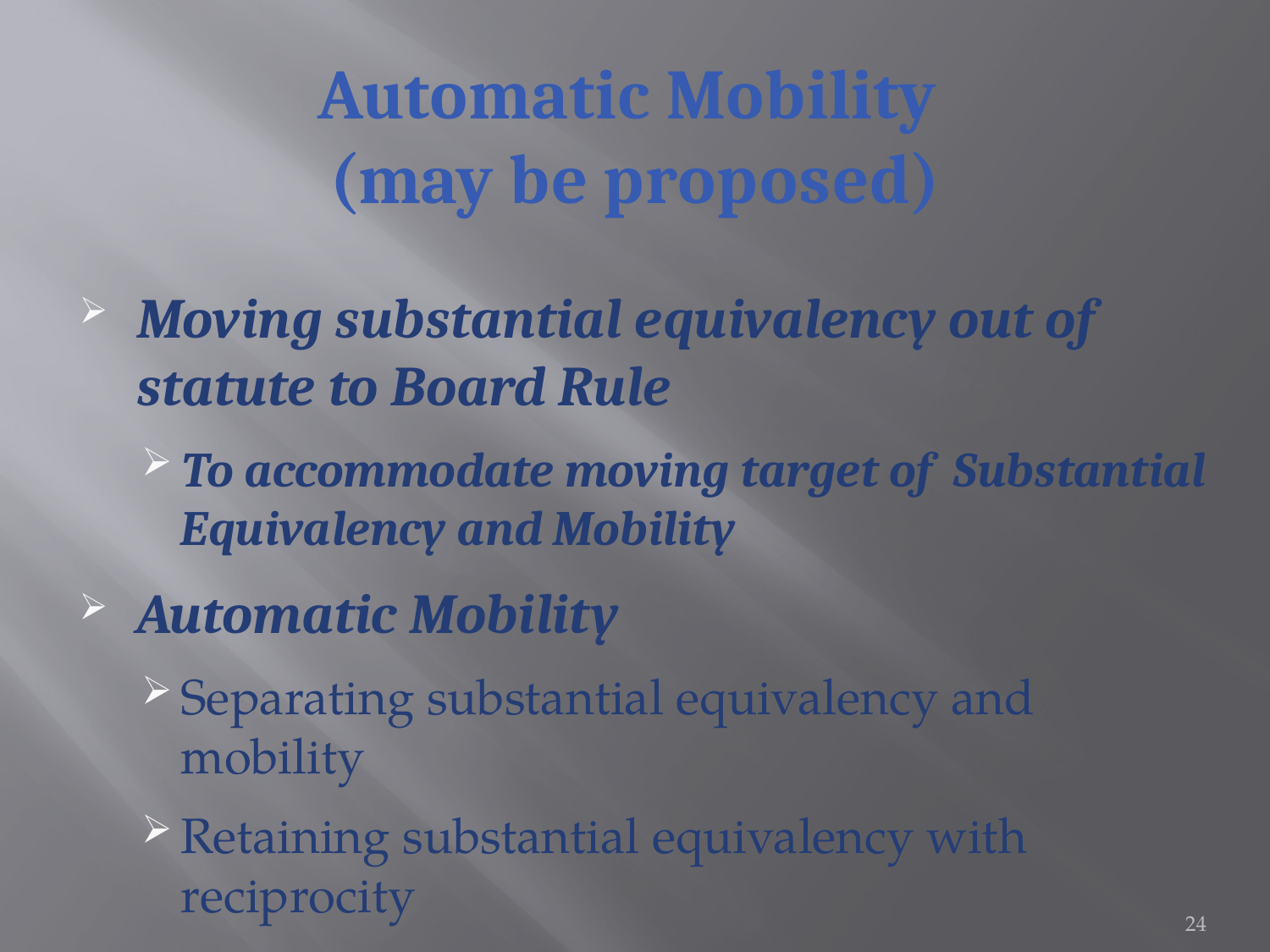

Automatic Mobility
(may be proposed)
Moving substantial equivalency out of statute to Board Rule
To accommodate moving target of  Substantial Equivalency and Mobility
Automatic Mobility
Separating substantial equivalency and mobility
Retaining substantial equivalency with reciprocity
24